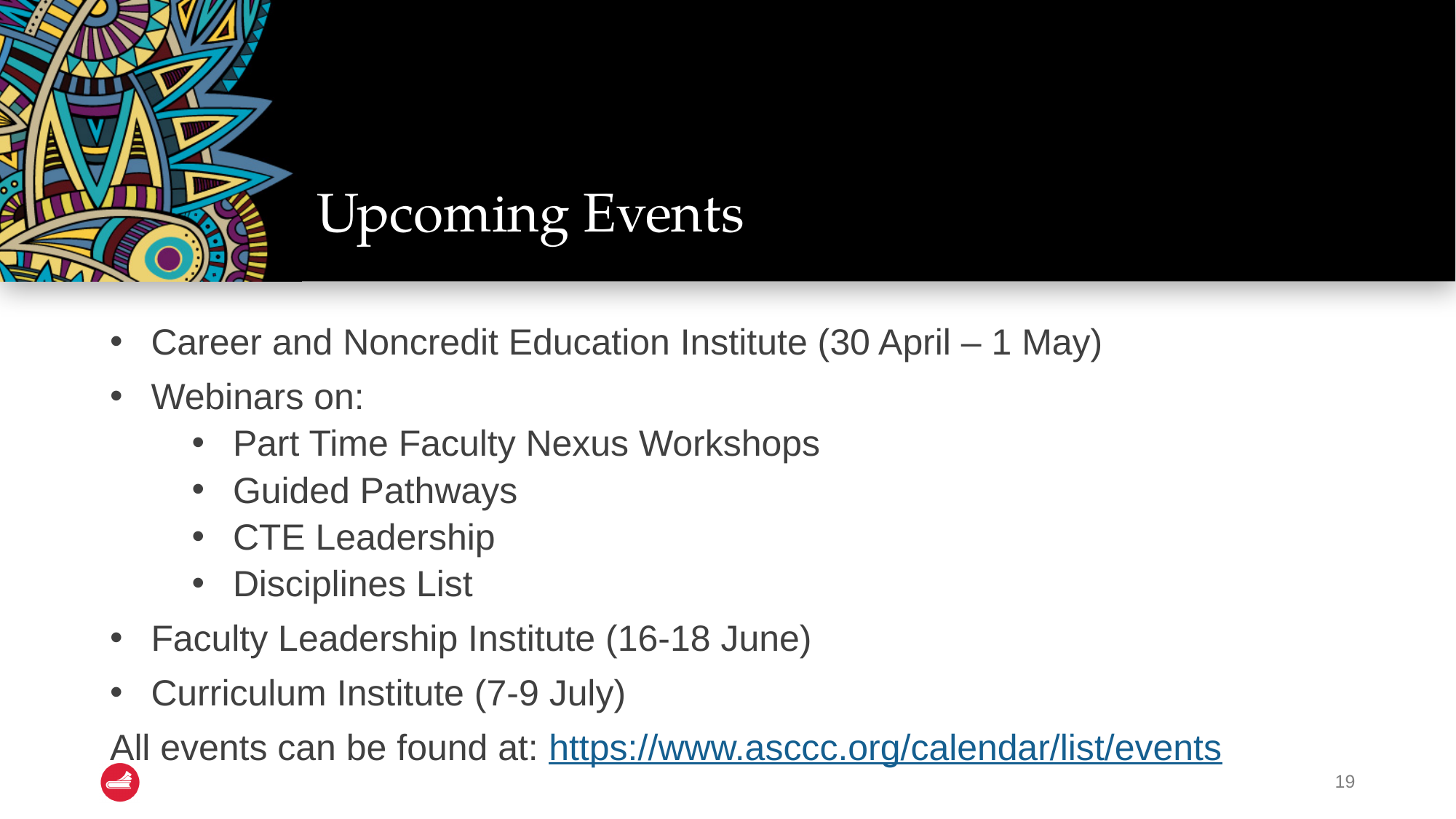

# Upcoming Events
Career and Noncredit Education Institute (30 April – 1 May)
Webinars on:
Part Time Faculty Nexus Workshops
Guided Pathways
CTE Leadership
Disciplines List
Faculty Leadership Institute (16-18 June)
Curriculum Institute (7-9 July)
All events can be found at: https://www.asccc.org/calendar/list/events
19